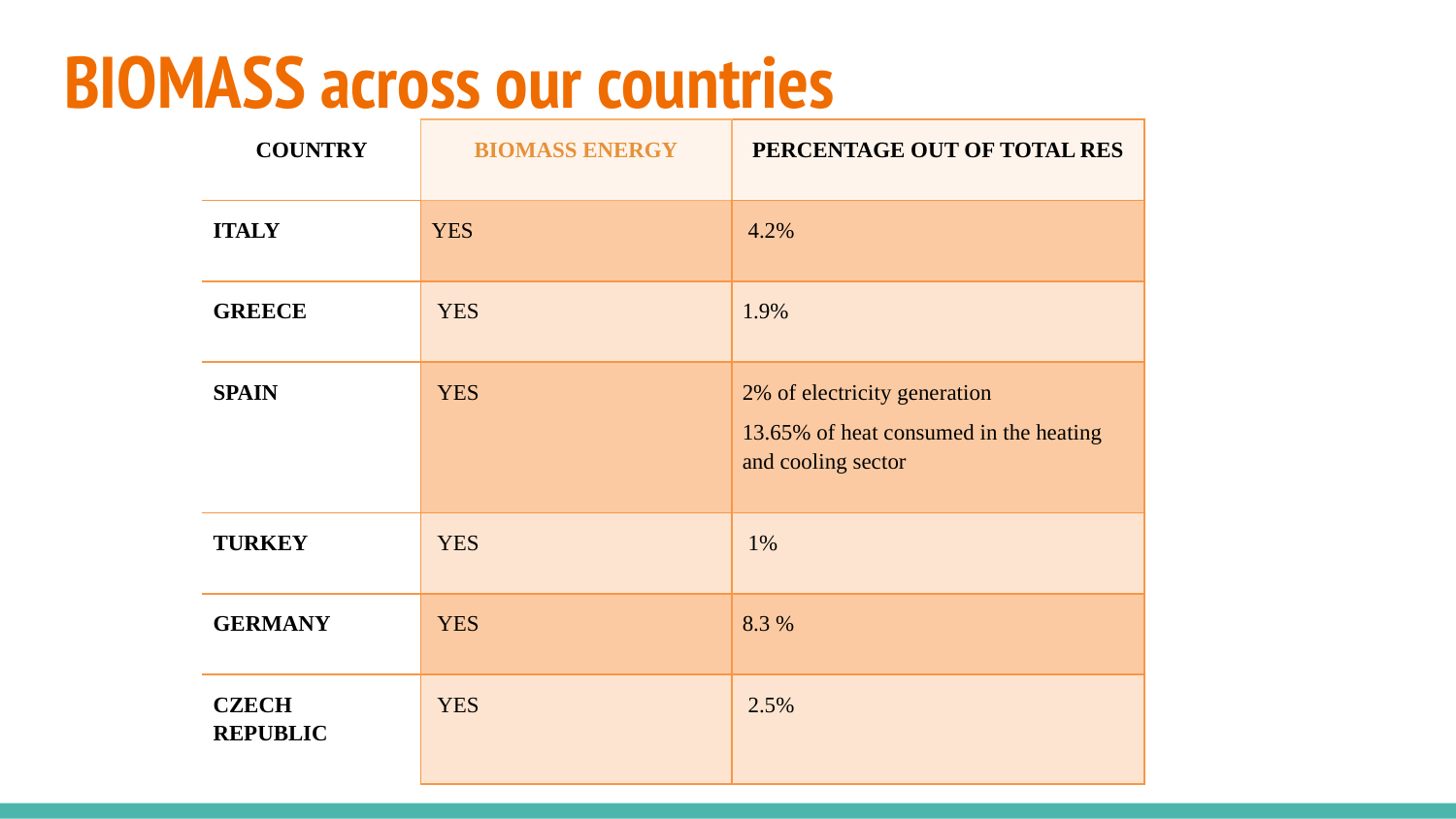

# BIOMASS across our countries
| COUNTRY | BIOMASS ENERGY | PERCENTAGE OUT OF TOTAL RES |
| --- | --- | --- |
| ITALY | YES | 4.2% |
| GREECE | YES | 1.9% |
| SPAIN | YES | 2% of electricity generation 13.65% of heat consumed in the heating and cooling sector |
| TURKEY | YES | 1% |
| GERMANY | YES | 8.3 % |
| CZECH REPUBLIC | YES | 2.5% |